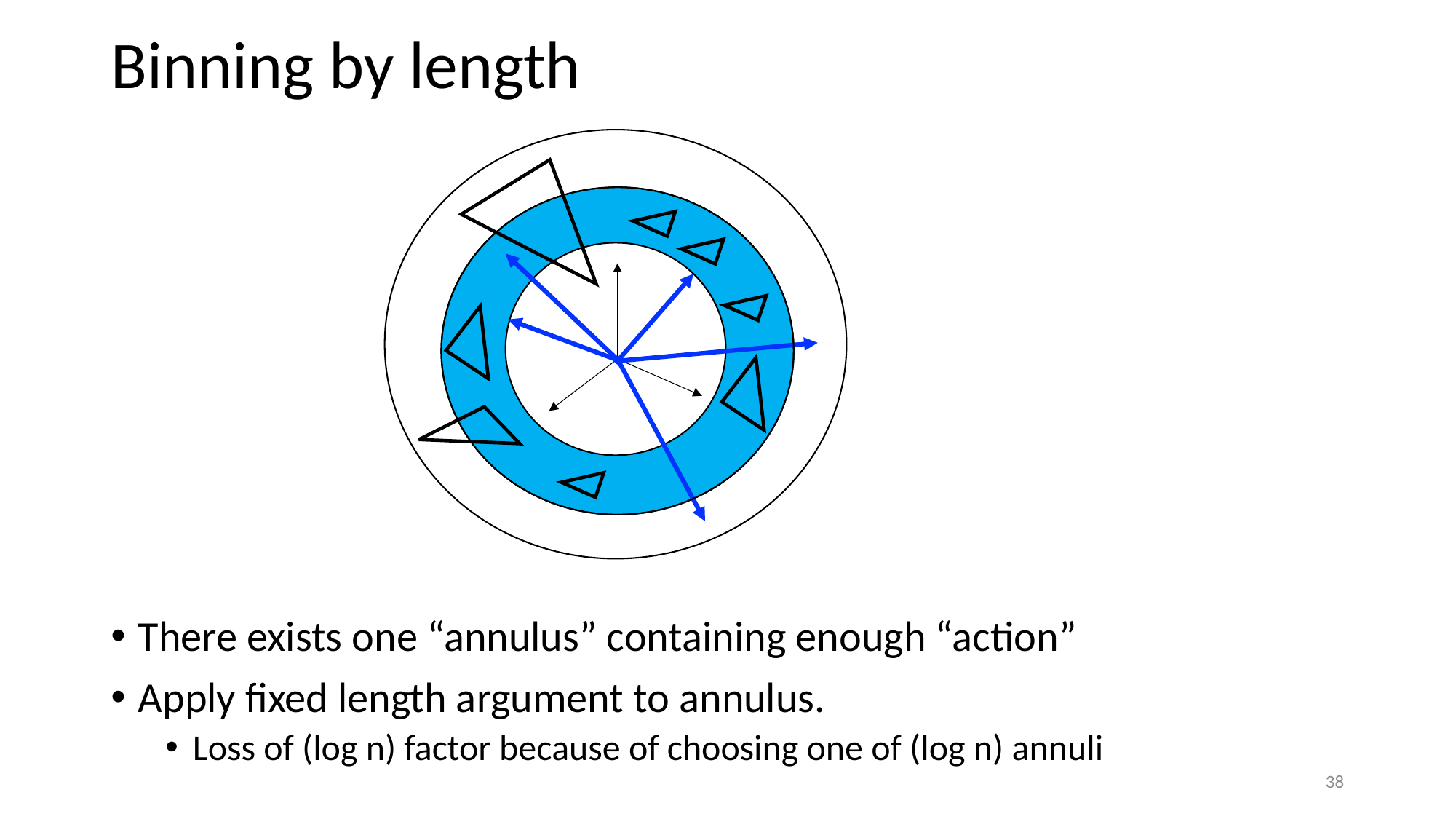

# Binning by length

There exists one “annulus” containing enough “action”
Apply fixed length argument to annulus.
Loss of (log n) factor because of choosing one of (log n) annuli
38